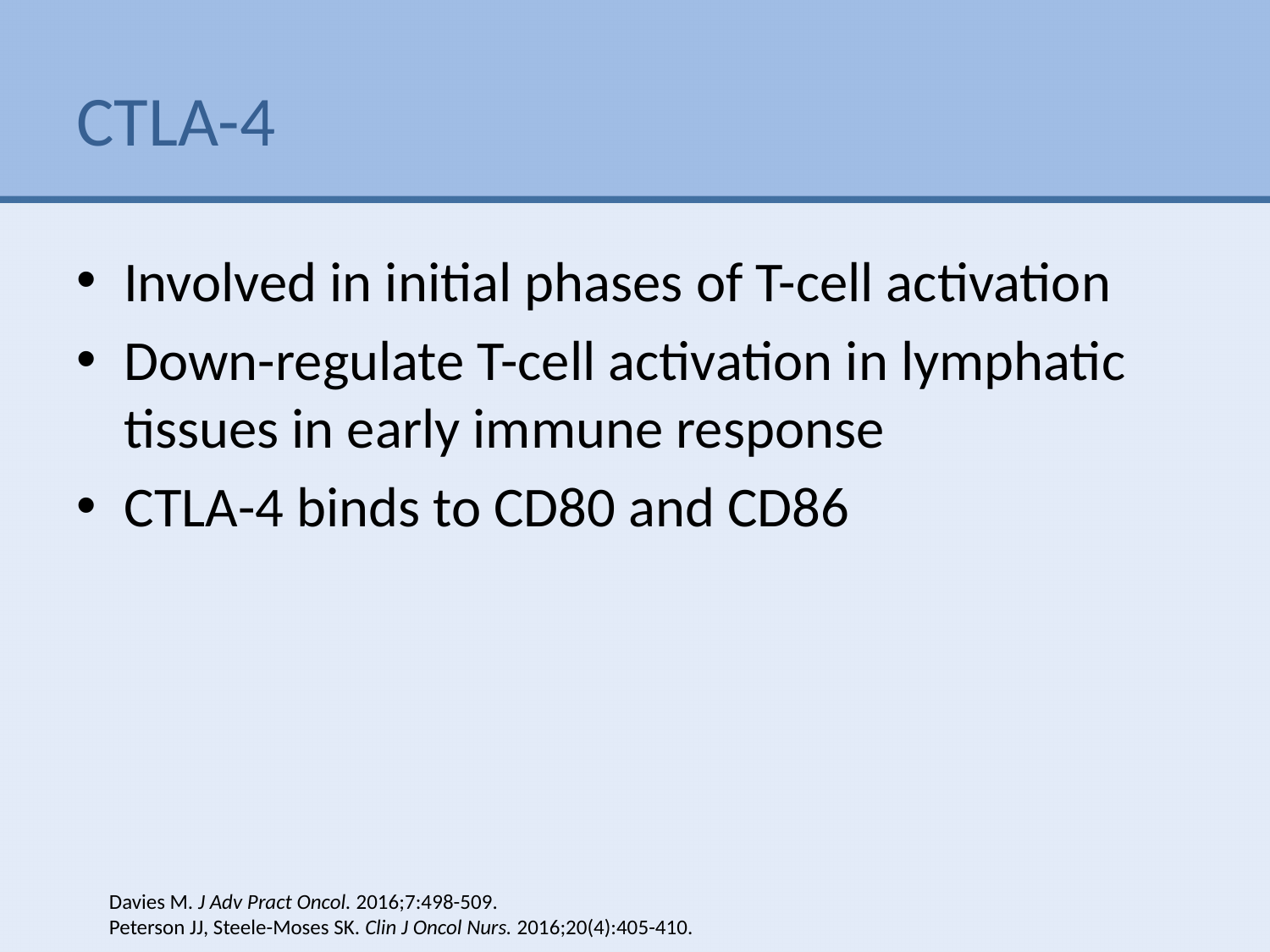

# CTLA-4
Involved in initial phases of T-cell activation
Down-regulate T-cell activation in lymphatic tissues in early immune response
CTLA-4 binds to CD80 and CD86
Davies M. J Adv Pract Oncol. 2016;7:498-509.
Peterson JJ, Steele-Moses SK. Clin J Oncol Nurs. 2016;20(4):405-410.